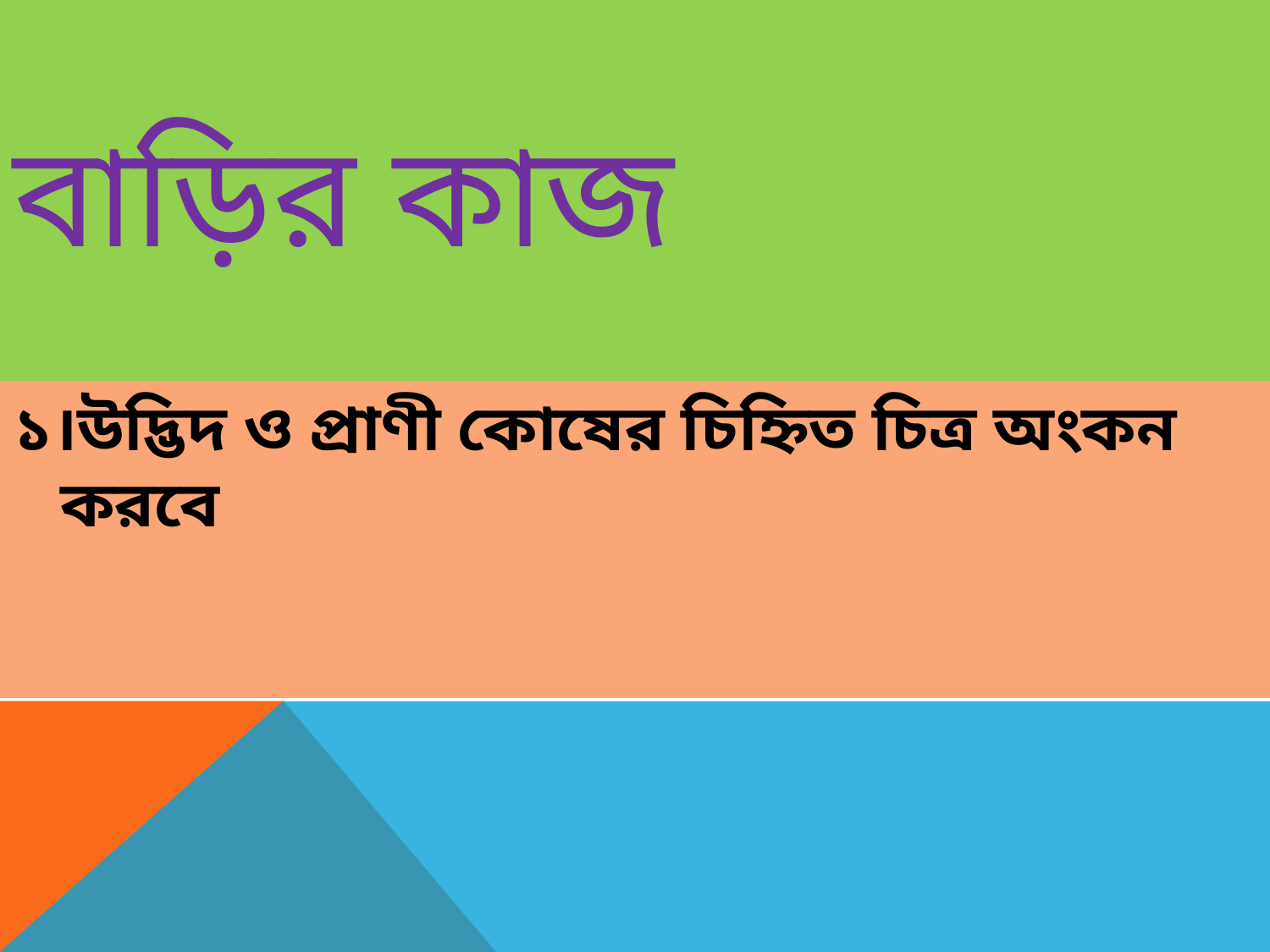

# বাড়ির কাজ
১।উদ্ভিদ ও প্রাণী কোষের চিহ্নিত চিত্র অংকন করবে